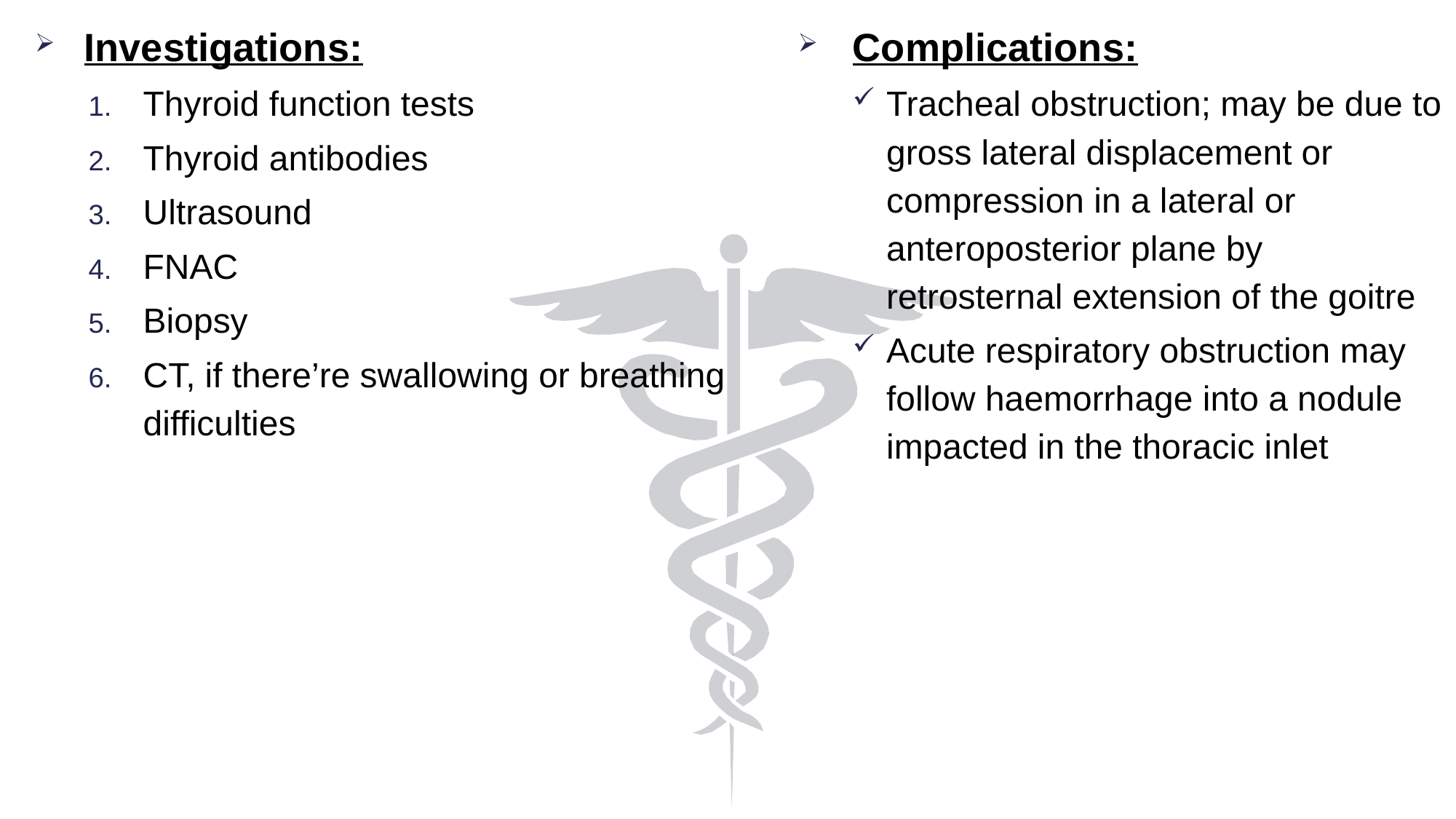

Investigations:
Thyroid function tests
Thyroid antibodies
Ultrasound
FNAC
Biopsy
CT, if there’re swallowing or breathing difficulties
Complications:
Tracheal obstruction; may be due to gross lateral displacement or compression in a lateral or anteroposterior plane by retrosternal extension of the goitre
Acute respiratory obstruction may follow haemorrhage into a nodule impacted in the thoracic inlet